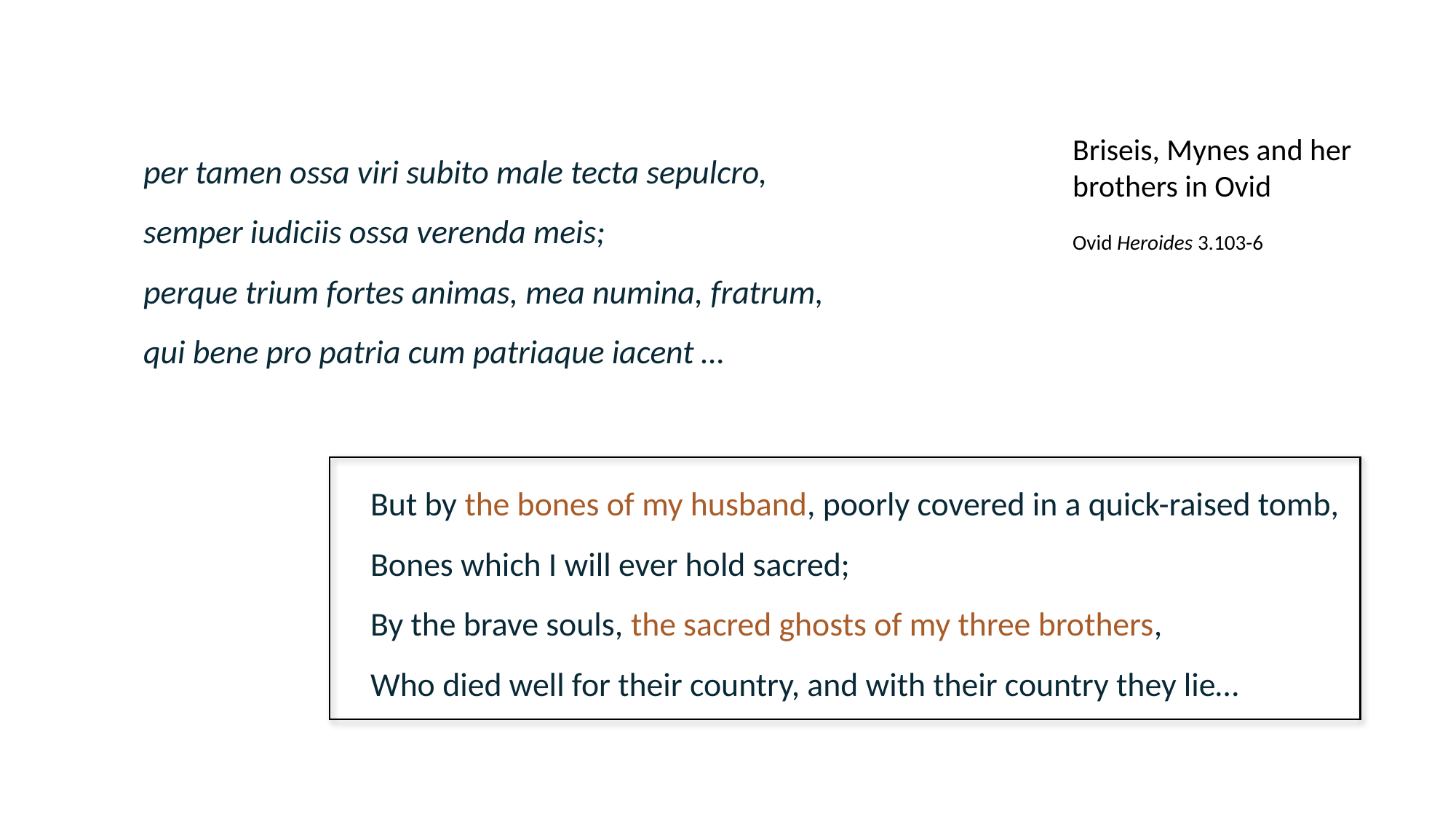

per tamen ossa viri subito male tecta sepulcro,
semper iudiciis ossa verenda meis;
perque trium fortes animas, mea numina, fratrum,
qui bene pro patria cum patriaque iacent …
Briseis, Mynes and her brothers in Ovid

Ovid Heroides 3.103-6

But by the bones of my husband, poorly covered in a quick-raised tomb,
Bones which I will ever hold sacred;
By the brave souls, the sacred ghosts of my three brothers,
Who died well for their country, and with their country they lie…